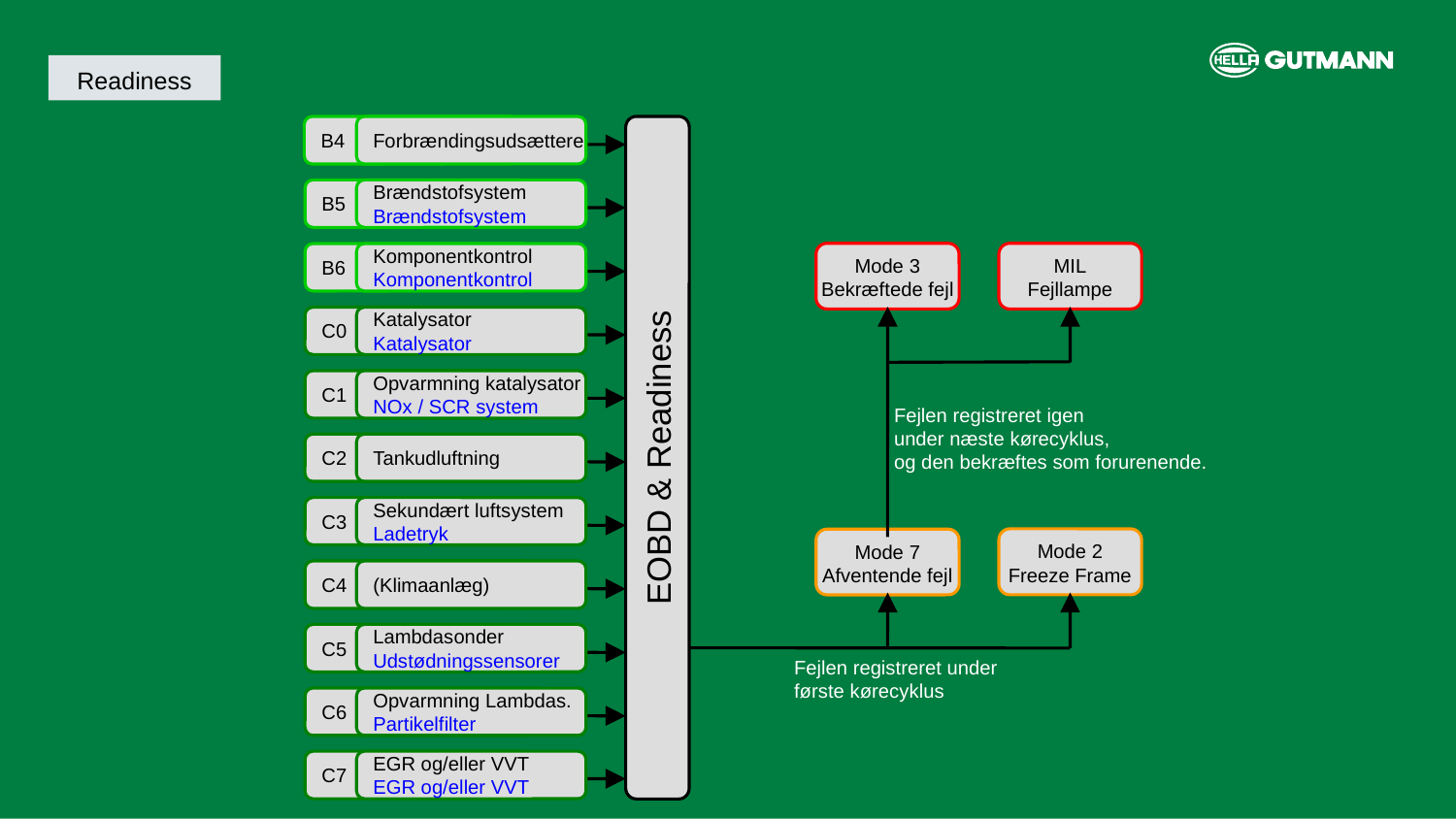

Readiness
B4
Forbrændingsudsættere
EOBD & Readiness

B5
Brændstofsystem
Brændstofsystem

Mode 3
Bekræftede fejl
MIL
Fejllampe
B6
Komponentkontrol
Komponentkontrol

C0
Katalysator
Katalysator

C1
Opvarmning katalysator
NOx / SCR system
Fejlen registreret igen
under næste kørecyklus,
og den bekræftes som forurenende.

C2
Tankudluftning

C3
Sekundært luftsystem
Ladetryk

Mode 2
Freeze Frame
Mode 7
Afventende fejl
C4
(Klimaanlæg)

C5
Lambdasonder
Udstødningssensorer

Fejlen registreret under
første kørecyklus

C6
Opvarmning Lambdas.
Partikelfilter

C7
EGR og/eller VVT
EGR og/eller VVT

Hella Gutmann  |  Name
37